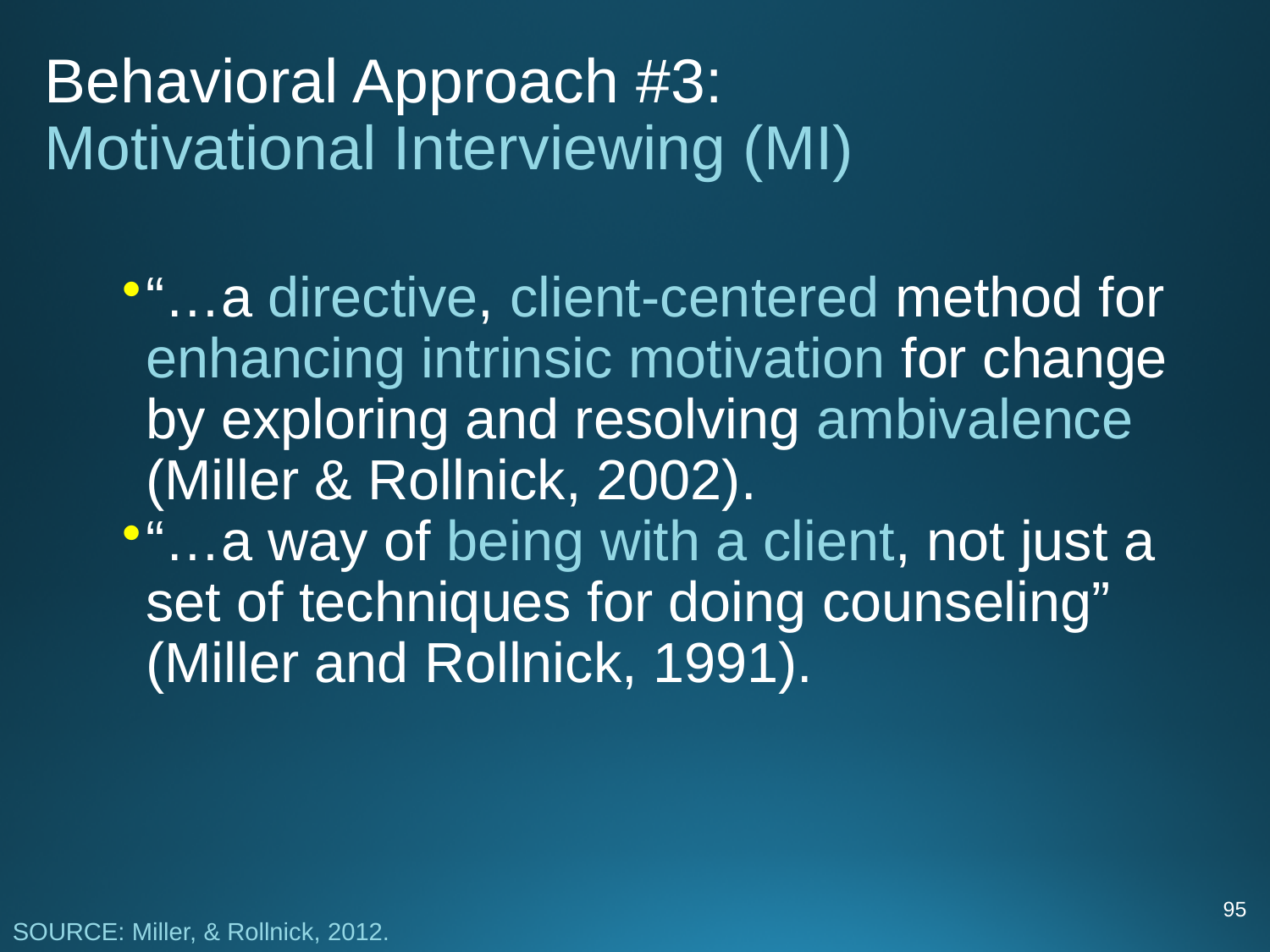

Behavioral Approach #3:
Motivational Interviewing (MI)
“…a directive, client-centered method for enhancing intrinsic motivation for change by exploring and resolving ambivalence (Miller & Rollnick, 2002).
“…a way of being with a client, not just a set of techniques for doing counseling” (Miller and Rollnick, 1991).
95
SOURCE: Miller, & Rollnick, 2012.